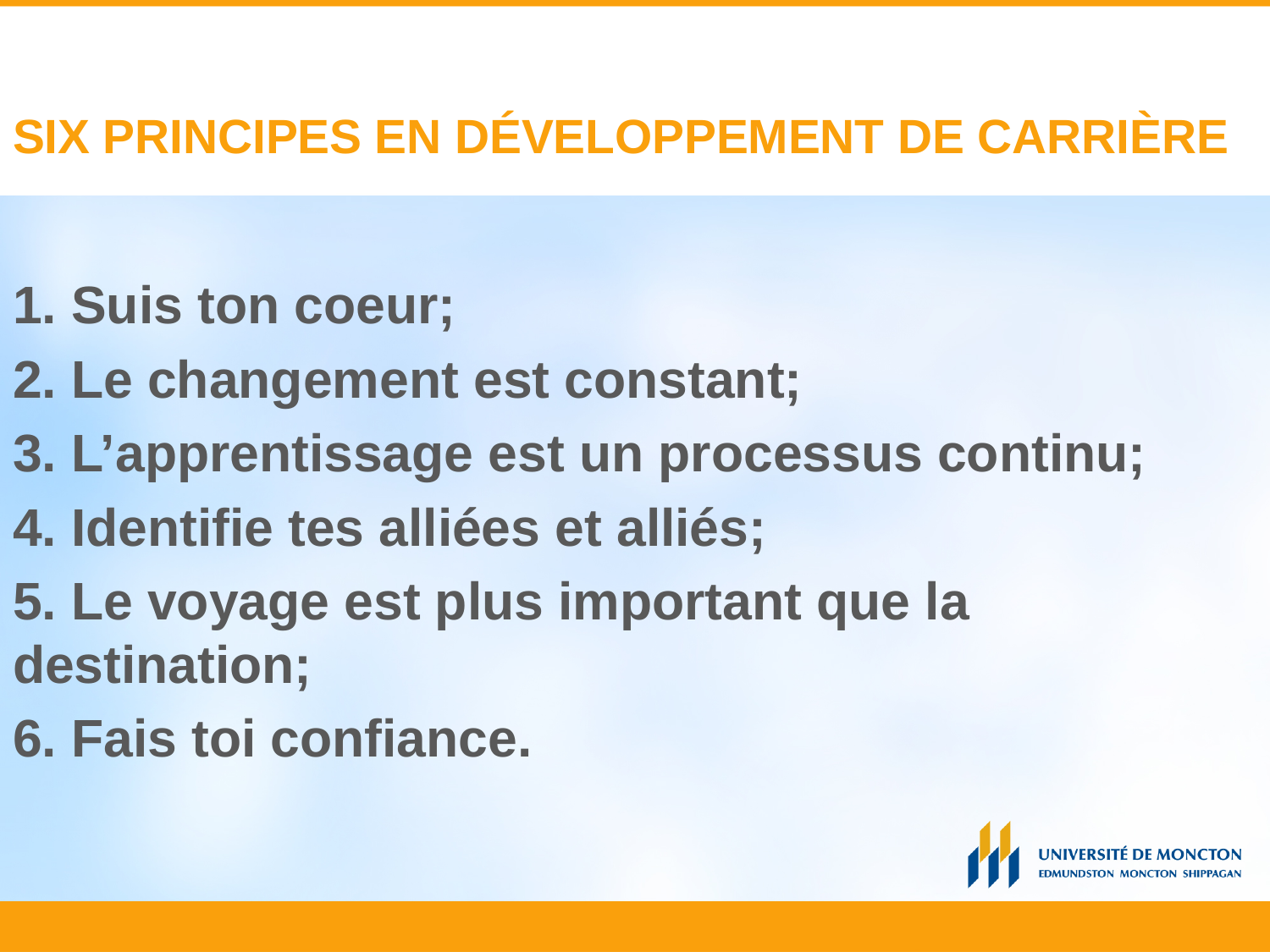

# SIX PRINCIPES EN DÉVELOPPEMENT DE CARRIÈRE

1. Suis ton coeur;
2. Le changement est constant;
3. L’apprentissage est un processus continu;
4. Identifie tes alliées et alliés;
5. Le voyage est plus important que la destination;
6. Fais toi confiance.